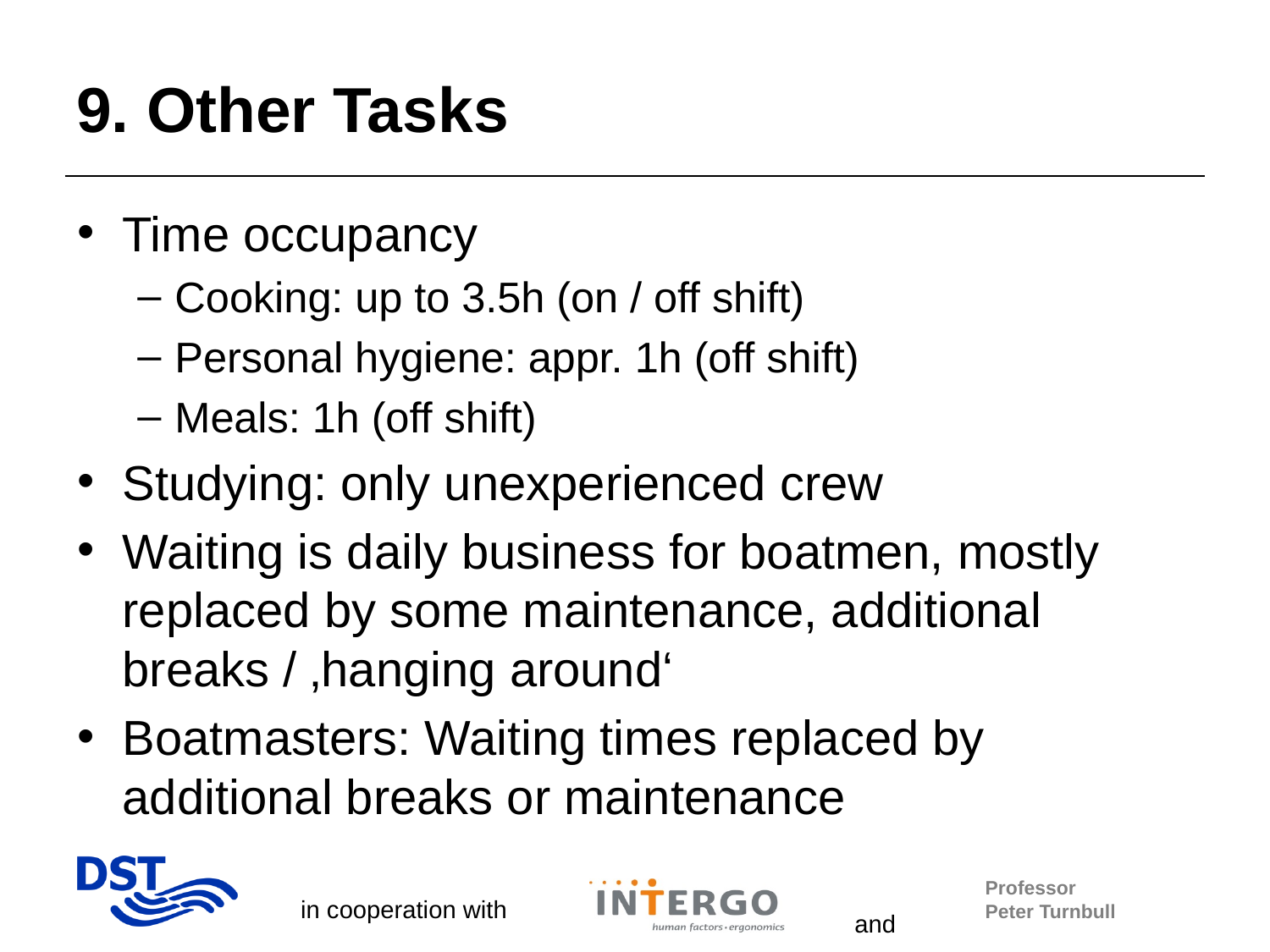

# 9. Other Tasks
Time occupancy
Cooking: up to 3.5h (on / off shift)
Personal hygiene: appr. 1h (off shift)
Meals: 1h (off shift)
Studying: only unexperienced crew
Waiting is daily business for boatmen, mostly replaced by some maintenance, additional breaks / ‚hanging around‘
Boatmasters: Waiting times replaced by additional breaks or maintenance